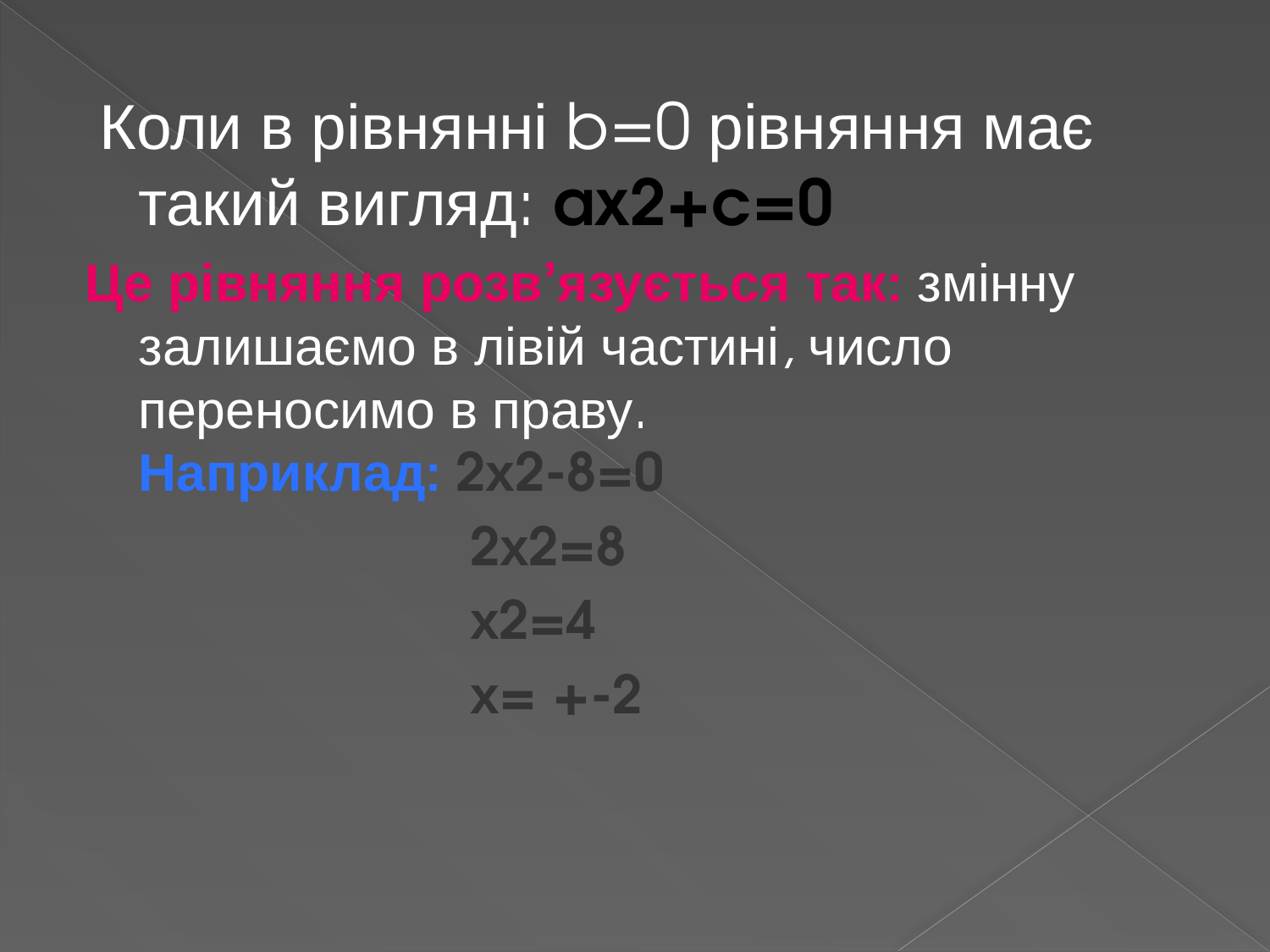

Коли в рівнянні b=0 рівняння має такий вигляд: ax2+c=0
Це рівняння розв’язується так: змінну залишаємо в лівій частині, число переносимо в праву.
Наприклад: 2х2-8=0
                          2х2=8
                          х2=4
                          х= +-2